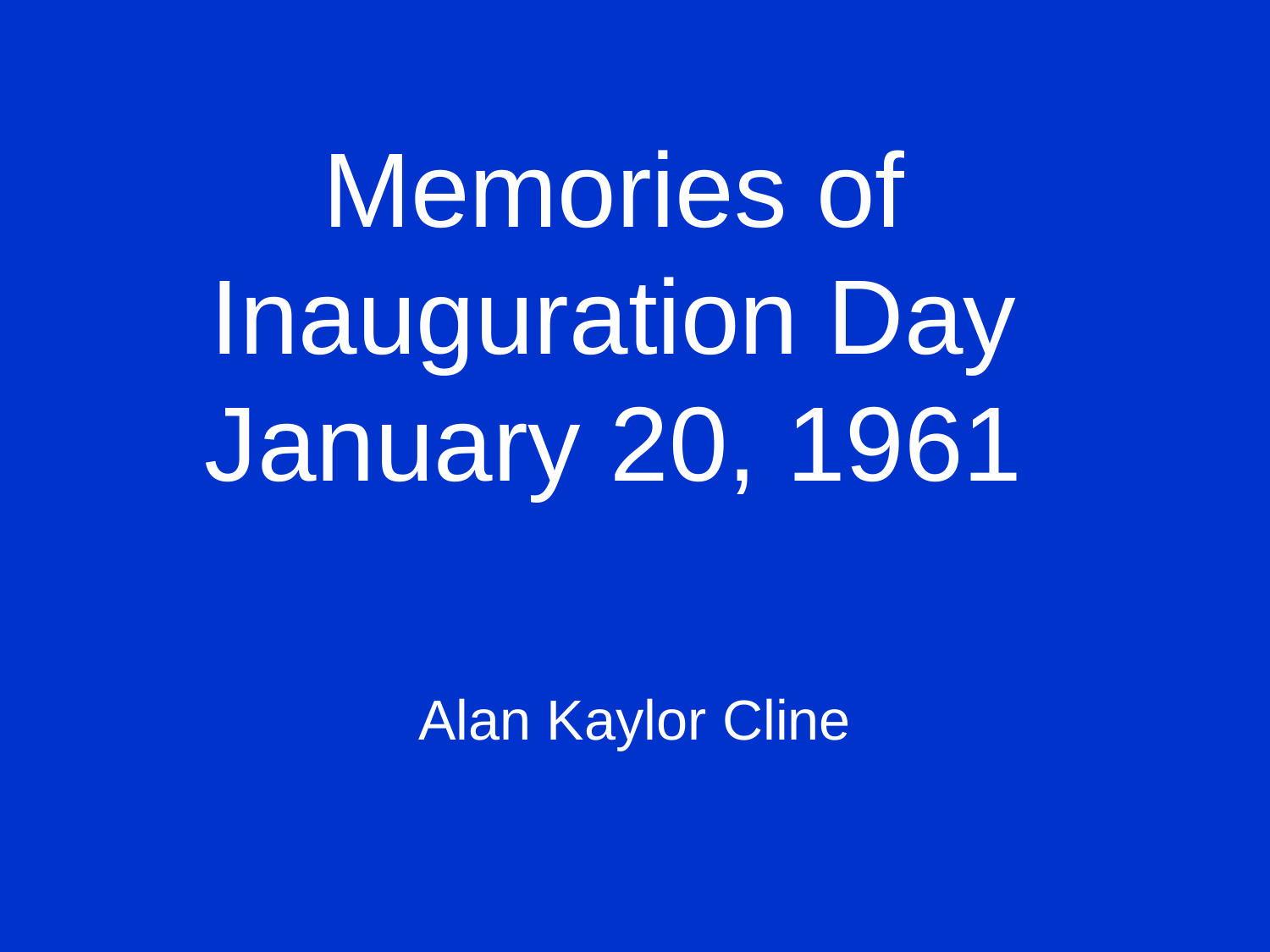

# Memories of Inauguration Day January 20, 1961
Alan Kaylor Cline